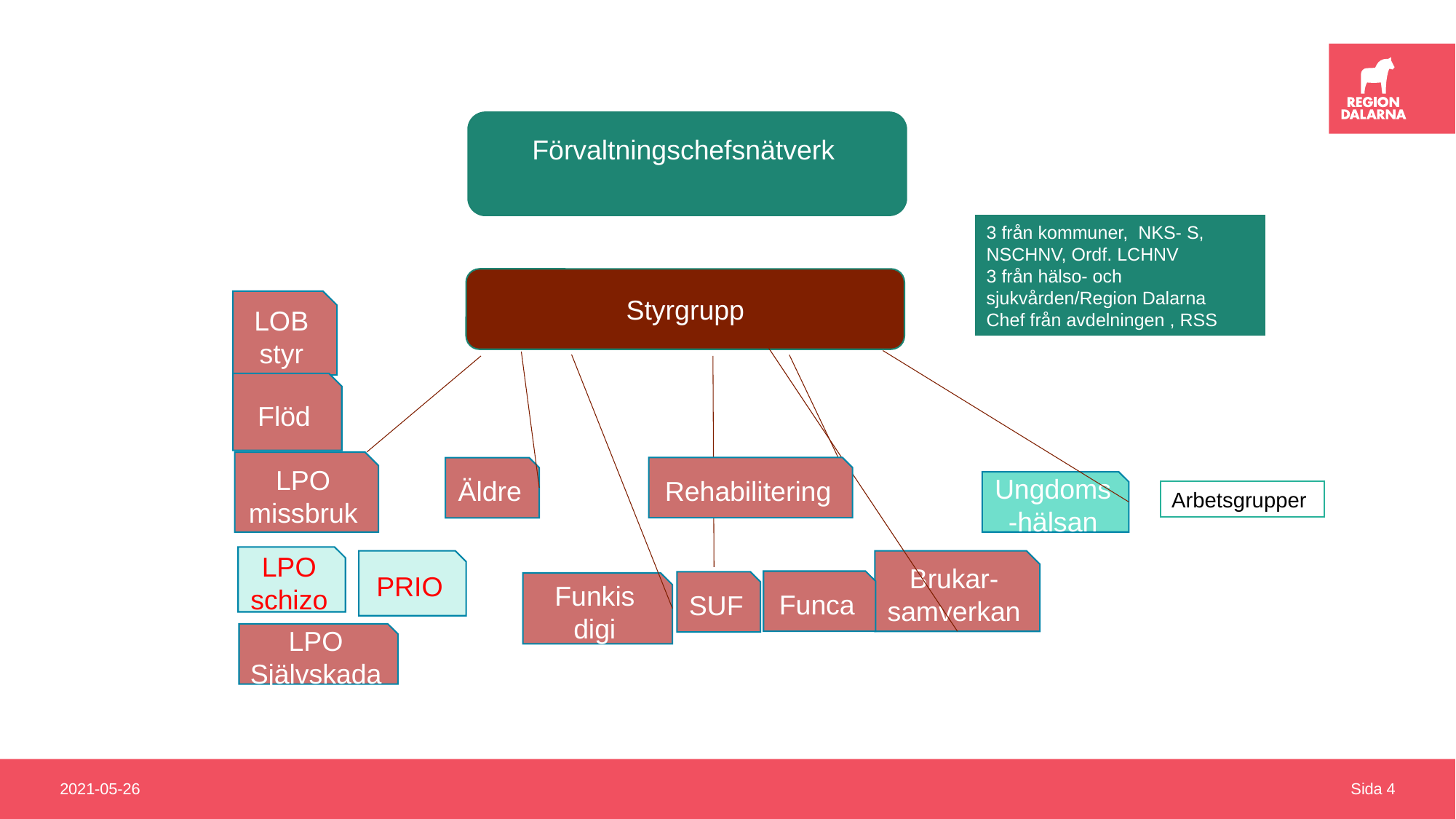

Förvaltningschefsnätverk
3 från kommuner,  NKS- S, NSCHNV, Ordf. LCHNV
3 från hälso- och sjukvården/Region Dalarna
Chef från avdelningen , RSS
Styrgrupp
LOB
styr
Flöd
LPO
missbruk
Rehabilitering
Äldre
Ungdoms-hälsan
Arbetsgrupper
LPO
schizo
PRIO
Brukar-samverkan
Funca
SUF
Funkis
digi
LPO
Självskada
2021-05-26

Sida 4